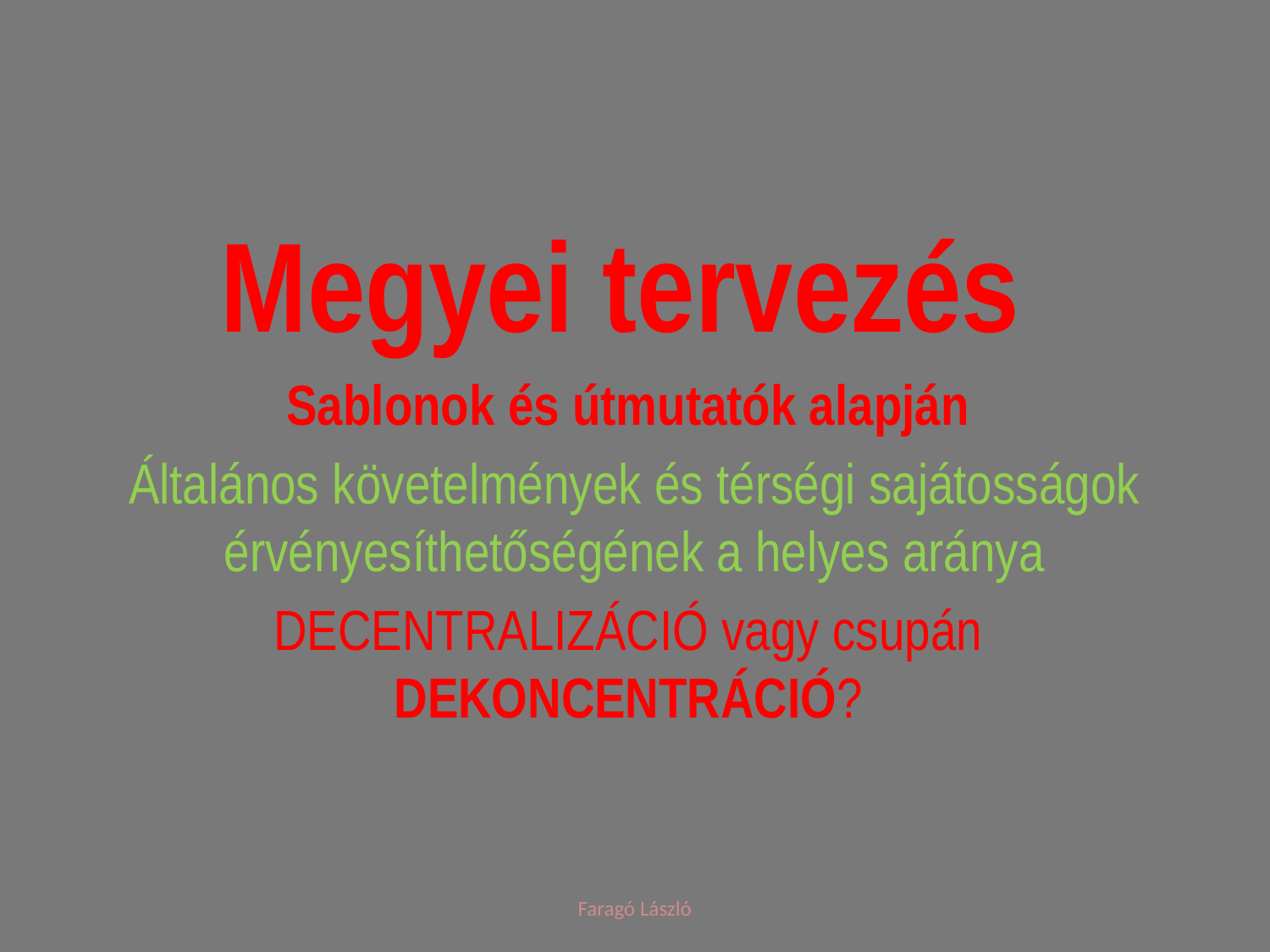

Megyei tervezés
Sablonok és útmutatók alapján
Általános követelmények és térségi sajátosságok érvényesíthetőségének a helyes aránya
DECENTRALIZÁCIÓ vagy csupán  DEKONCENTRÁCIÓ?
Faragó László